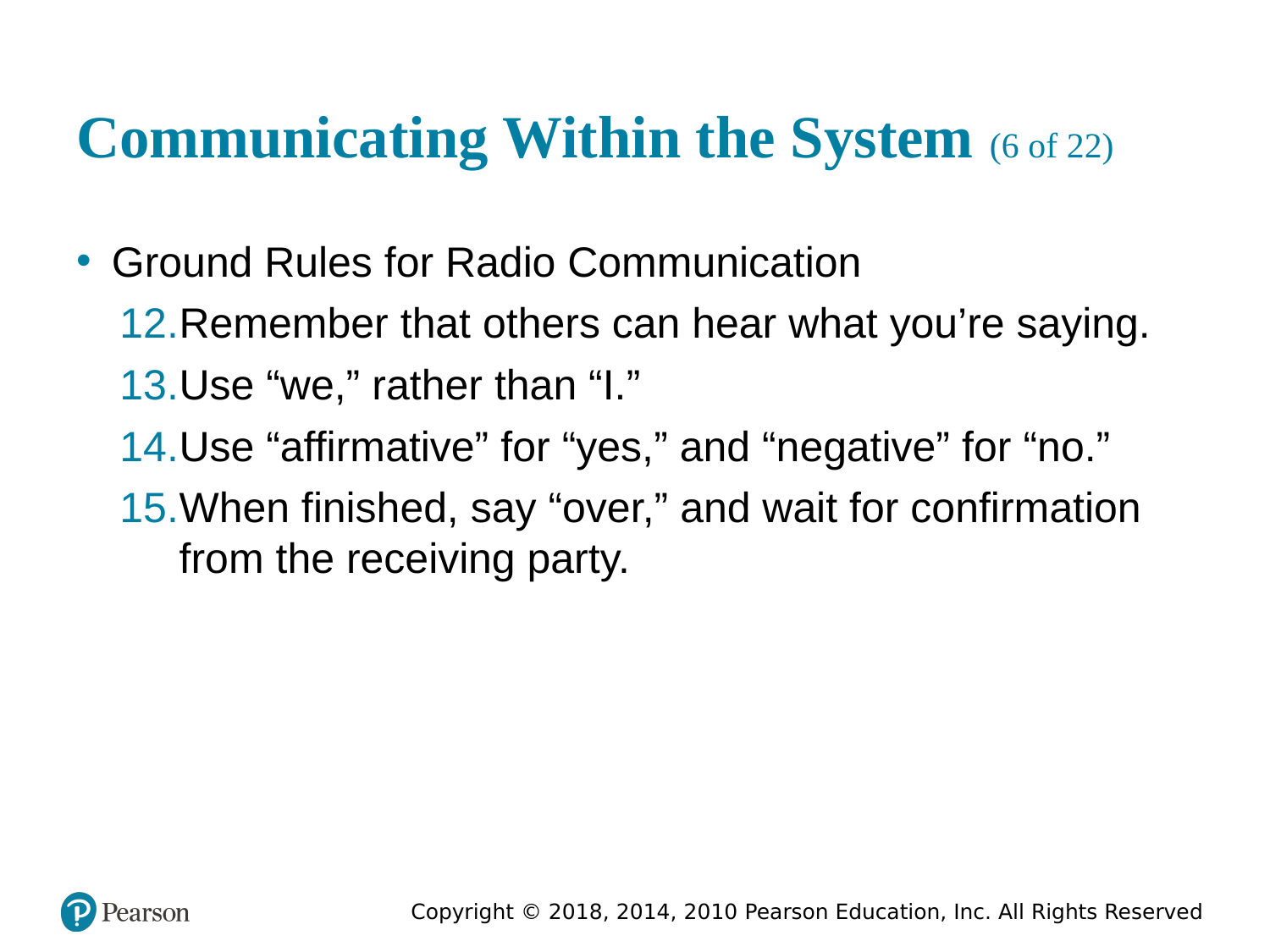

# Communicating Within the System (6 of 22)
Ground Rules for Radio Communication
Remember that others can hear what you’re saying.
Use “we,” rather than “I.”
Use “affirmative” for “yes,” and “negative” for “no.”
When finished, say “over,” and wait for confirmation from the receiving party.